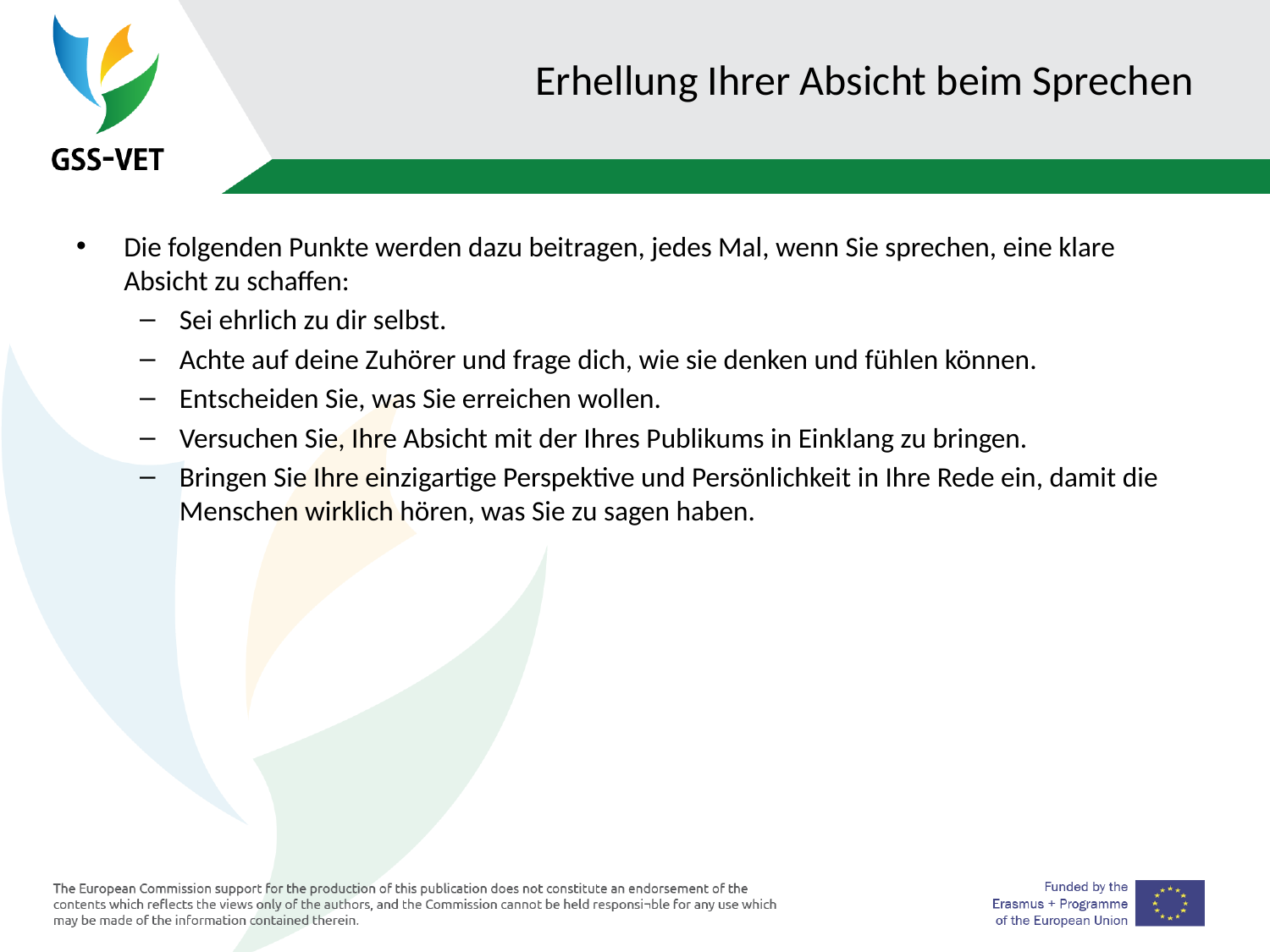

# Erhellung Ihrer Absicht beim Sprechen
Die folgenden Punkte werden dazu beitragen, jedes Mal, wenn Sie sprechen, eine klare Absicht zu schaffen:
Sei ehrlich zu dir selbst.
Achte auf deine Zuhörer und frage dich, wie sie denken und fühlen können.
Entscheiden Sie, was Sie erreichen wollen.
Versuchen Sie, Ihre Absicht mit der Ihres Publikums in Einklang zu bringen.
Bringen Sie Ihre einzigartige Perspektive und Persönlichkeit in Ihre Rede ein, damit die Menschen wirklich hören, was Sie zu sagen haben.